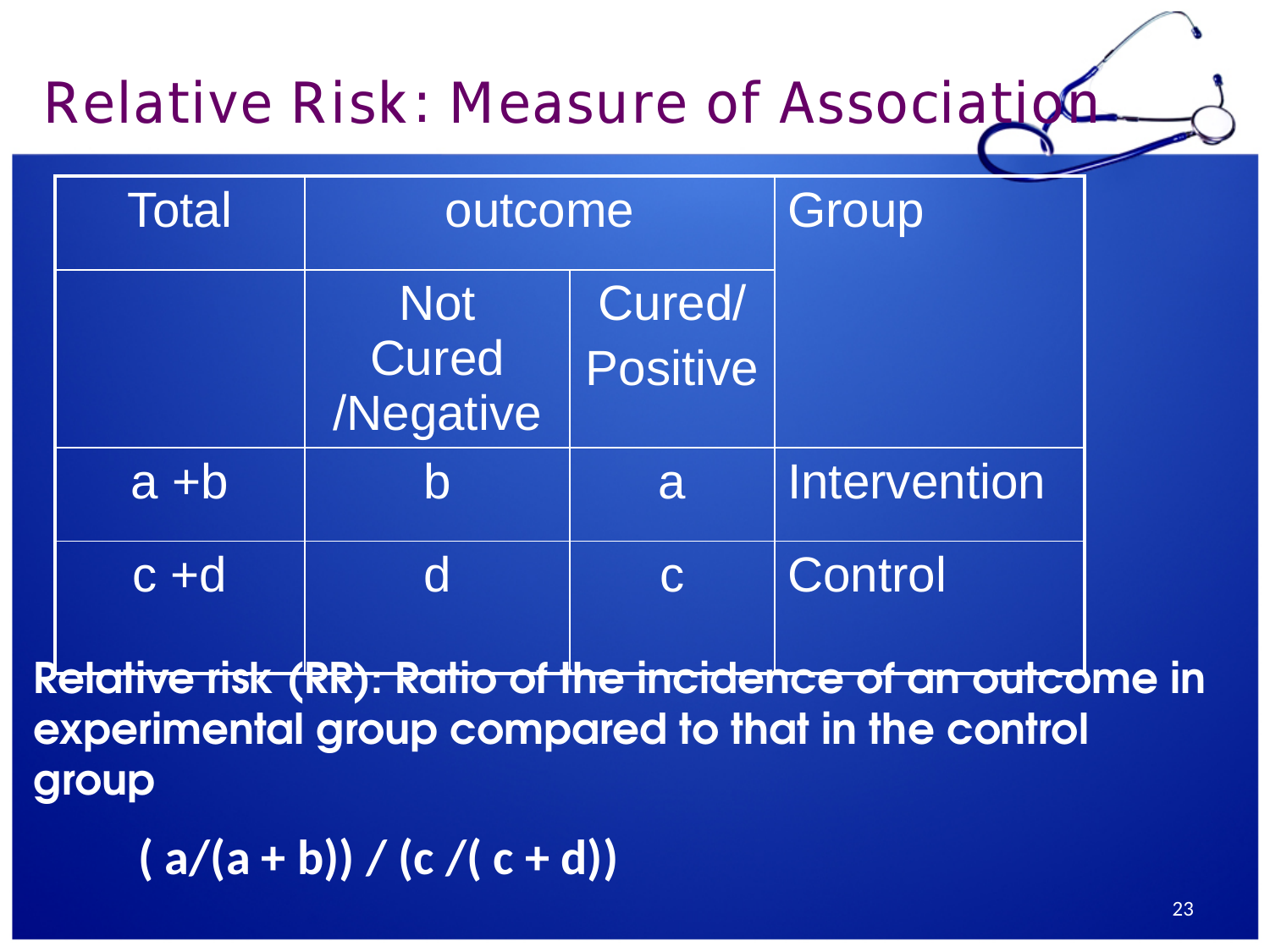

# Relative Risk: Measure of Association
| Total | outcome |  | Group |
| --- | --- | --- | --- |
|  | Not Cured /Negative | Cured/ Positive |  |
| a +b | b | a | Intervention |
| c +d | d | c | Control |
Relative risk (RR): Ratio of the incidence of an outcome in experimental group compared to that in the control group
           ( a/(a + b)) / (c /( c + d))
23